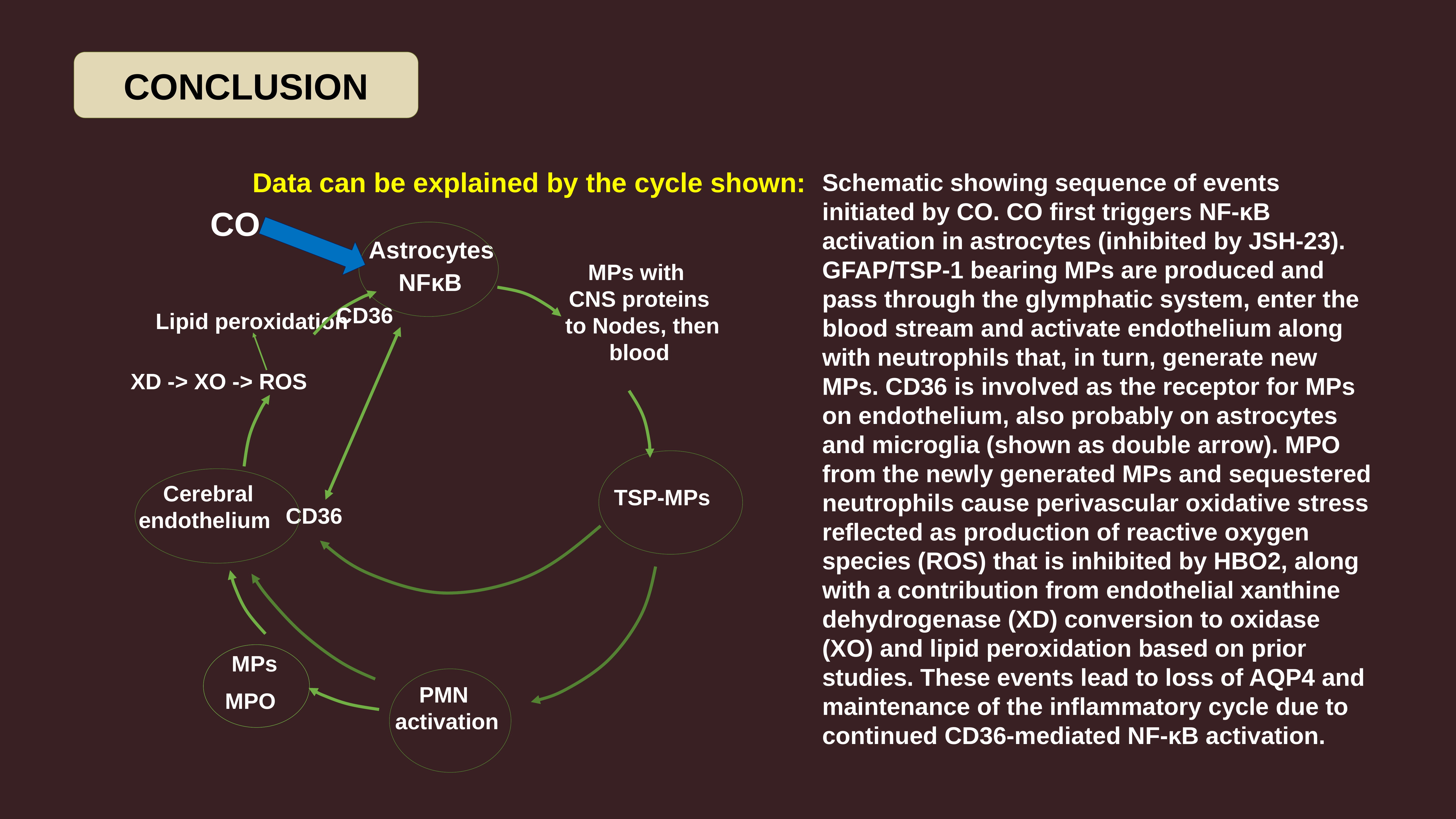

CONCLUSION
Data can be explained by the cycle shown:
Schematic showing sequence of events initiated by CO. CO first triggers NF-κB activation in astrocytes (inhibited by JSH-23). GFAP/TSP-1 bearing MPs are produced and pass through the glymphatic system, enter the blood stream and activate endothelium along with neutrophils that, in turn, generate new MPs. CD36 is involved as the receptor for MPs on endothelium, also probably on astrocytes and microglia (shown as double arrow). MPO from the newly generated MPs and sequestered neutrophils cause perivascular oxidative stress reflected as production of reactive oxygen species (ROS) that is inhibited by HBO2, along with a contribution from endothelial xanthine dehydrogenase (XD) conversion to oxidase (XO) and lipid peroxidation based on prior studies. These events lead to loss of AQP4 and maintenance of the inflammatory cycle due to continued CD36-mediated NF-κB activation.
CO

Astrocytes

MPs with
CNS proteins
 to Nodes, then blood
NFκB

CD36
 Lipid peroxidation
XD -> XO -> ROS

TSP-MPs

    Cerebral endothelium
CD36

MPs
MPO

PMN
activation